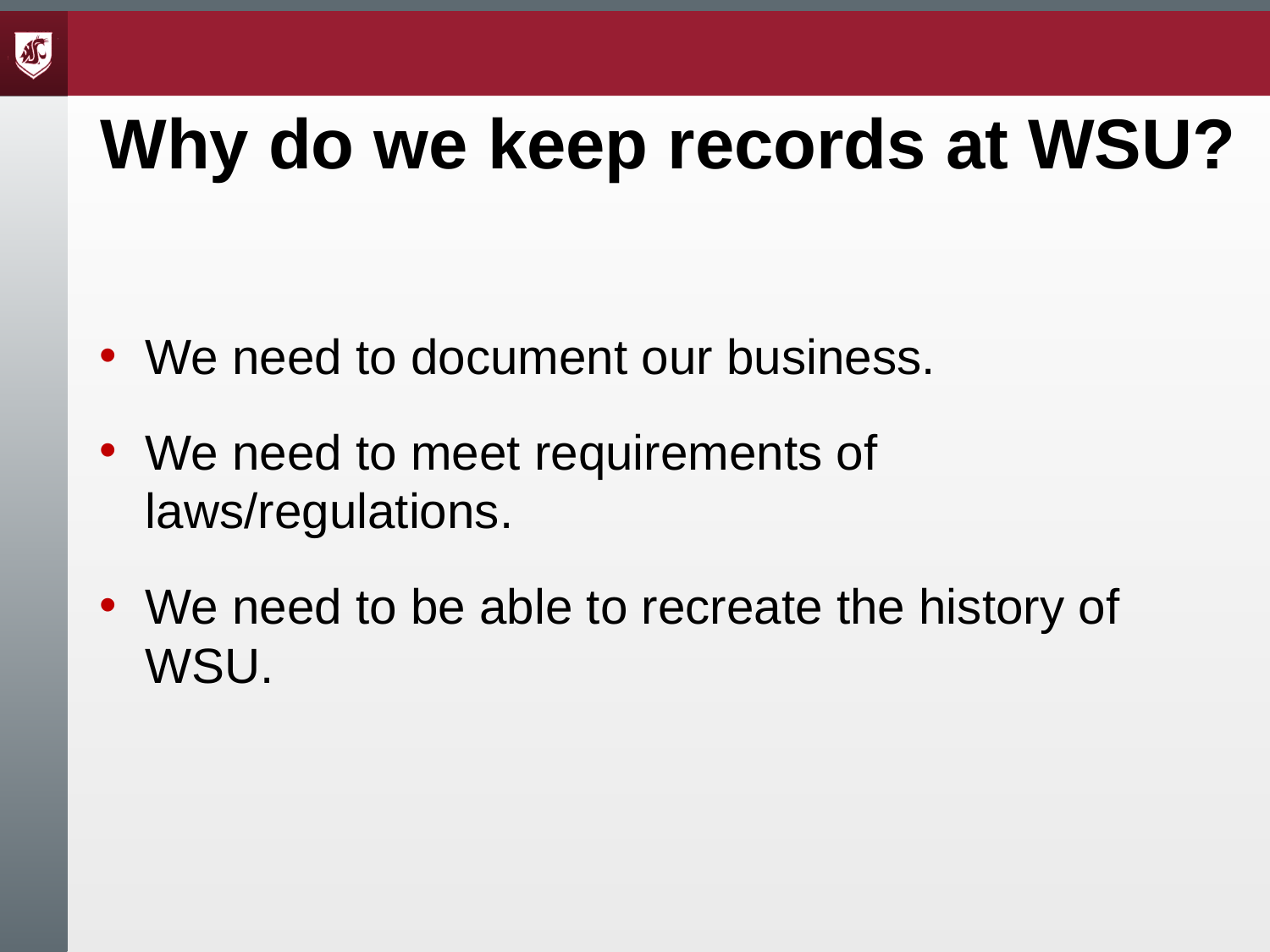

Why do we keep records at WSU?
We need to document our business.
We need to meet requirements of laws/regulations.
We need to be able to recreate the history of WSU.